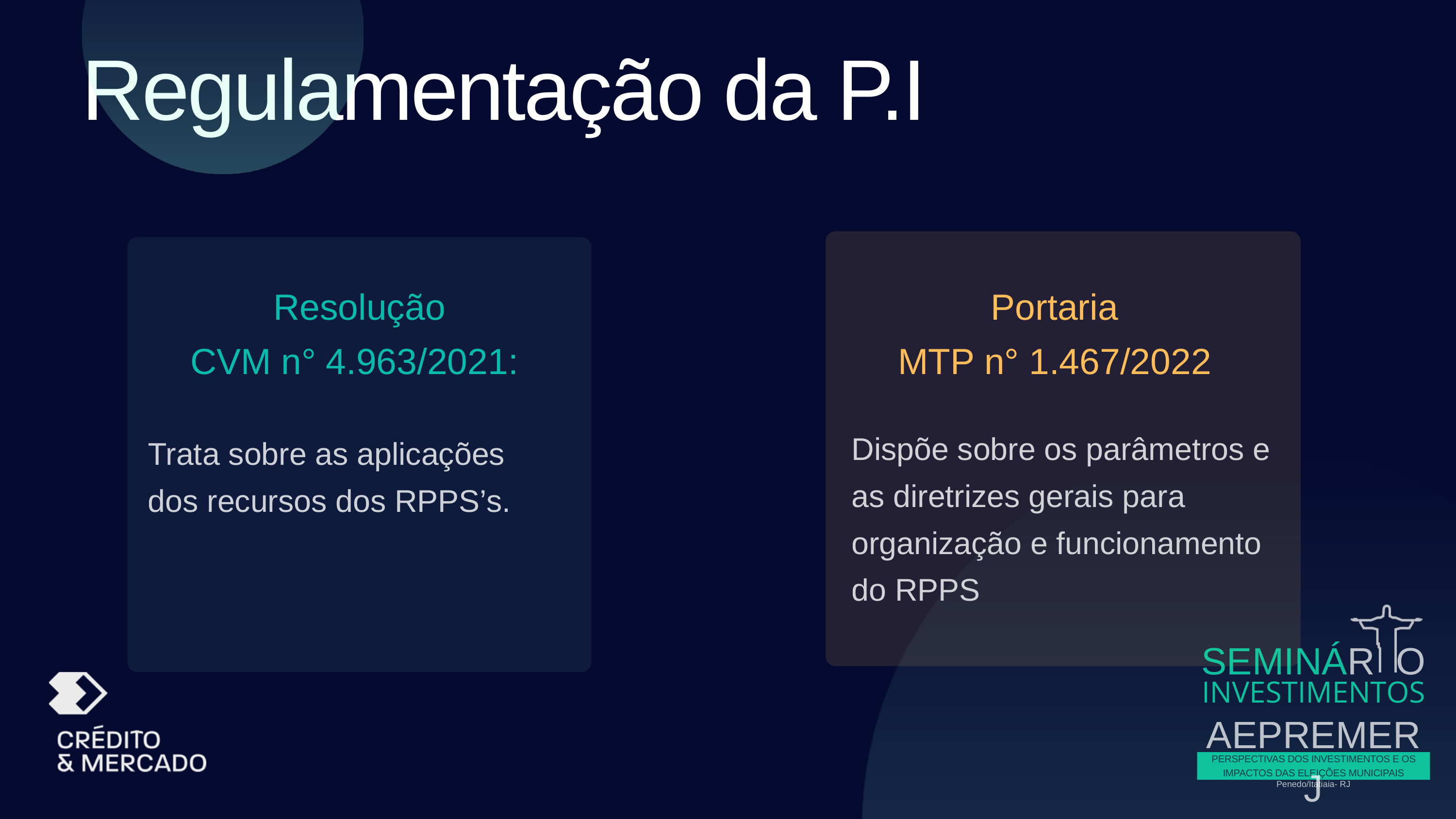

Regulamentação da P.I

Resolução
CVM n° 4.963/2021:
Portaria
MTP n° 1.467/2022
Dispõe sobre os parâmetros e as diretrizes gerais para organização e funcionamento do RPPS
Trata sobre as aplicações
dos recursos dos RPPS’s.

SEMINÁR  O
INVESTIMENTOS

AEPREMERJ
PERSPECTIVAS DOS INVESTIMENTOS E OS IMPACTOS DAS ELEIÇÕES MUNICIPAIS

Penedo/Itatiaia- RJ